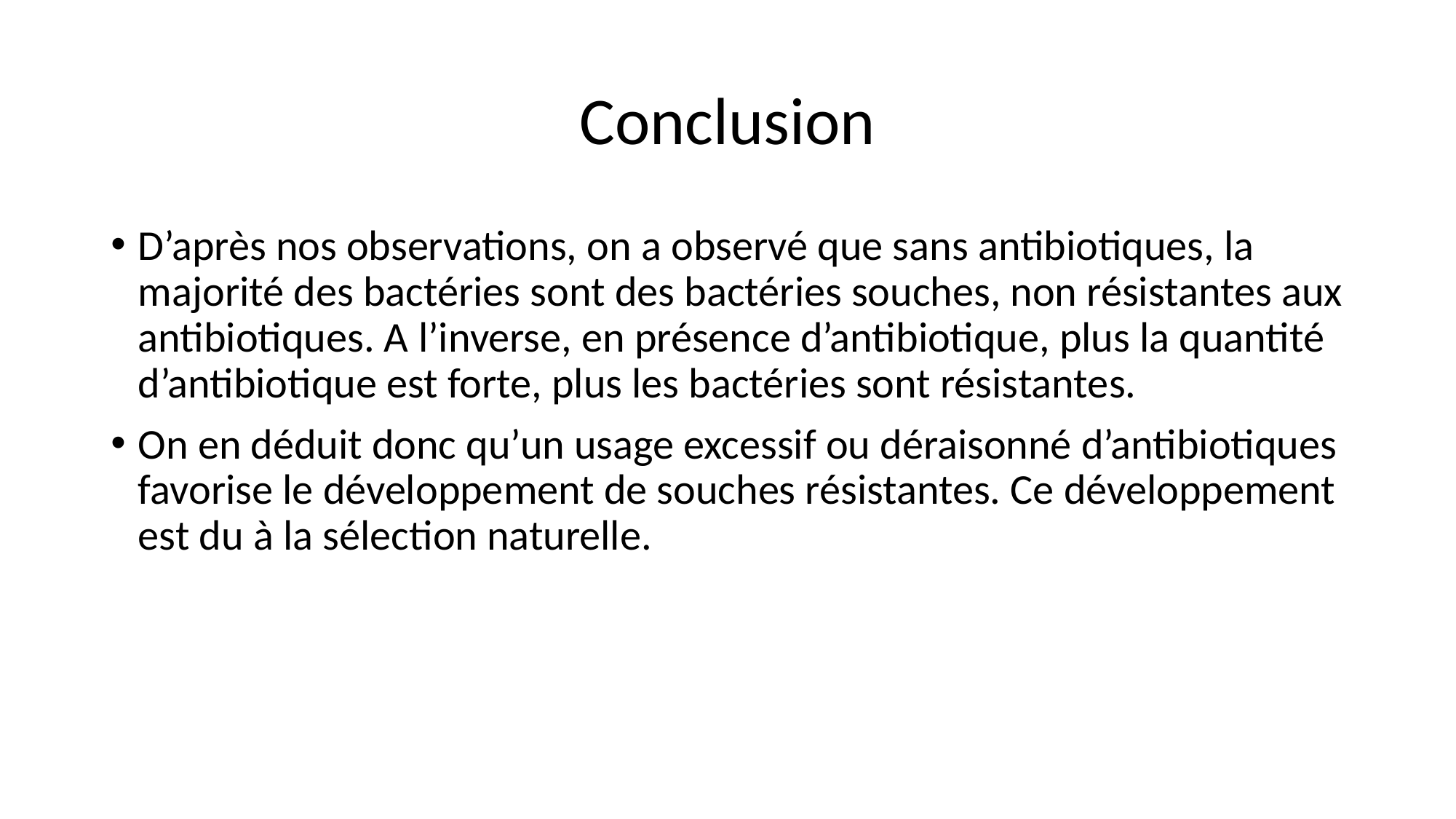

# Conclusion
D’après nos observations, on a observé que sans antibiotiques, la majorité des bactéries sont des bactéries souches, non résistantes aux antibiotiques. A l’inverse, en présence d’antibiotique, plus la quantité d’antibiotique est forte, plus les bactéries sont résistantes.
On en déduit donc qu’un usage excessif ou déraisonné d’antibiotiques favorise le développement de souches résistantes. Ce développement est du à la sélection naturelle.